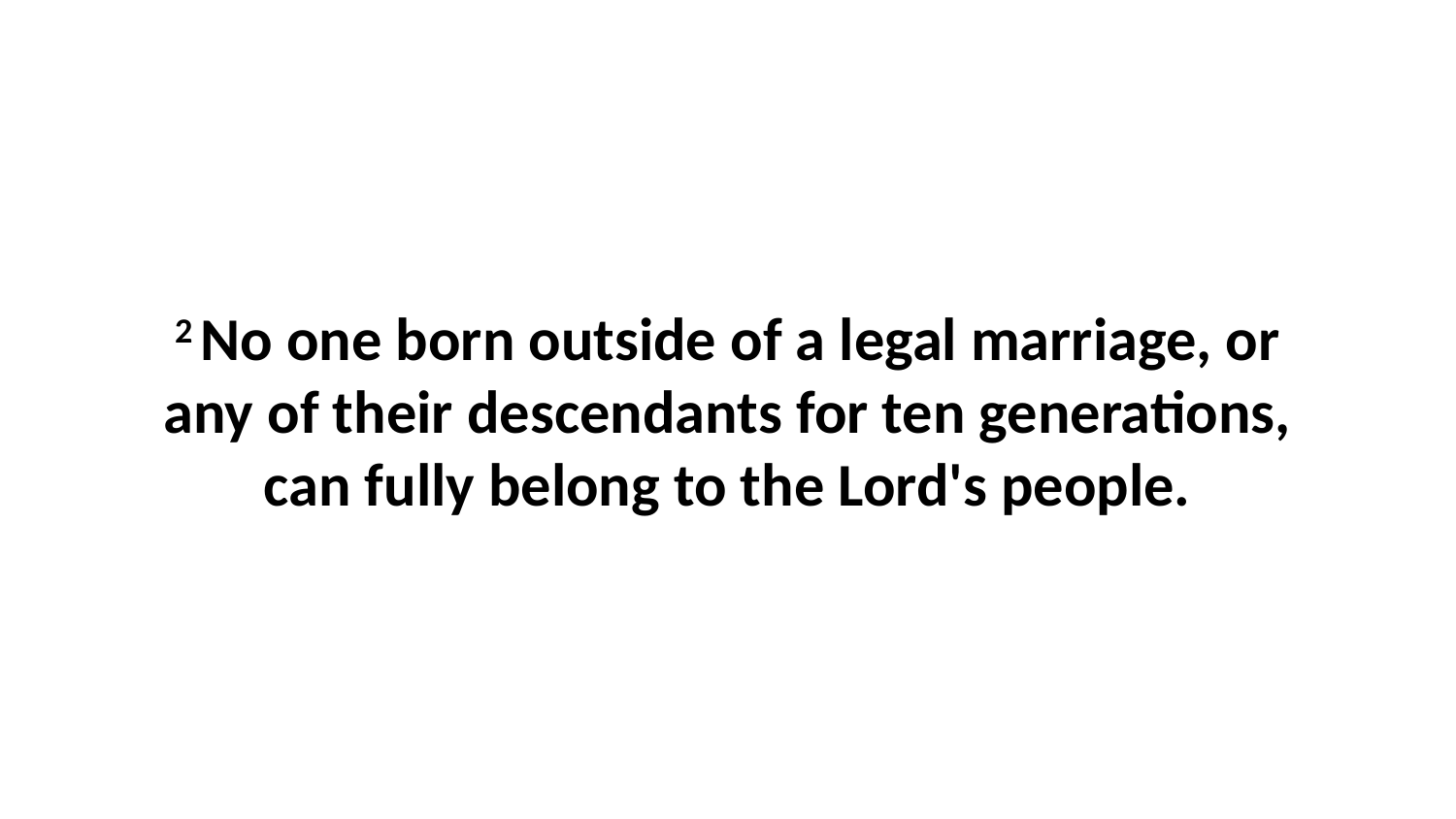

2 No one born outside of a legal marriage, or any of their descendants for ten generations, can fully belong to the Lord's people.